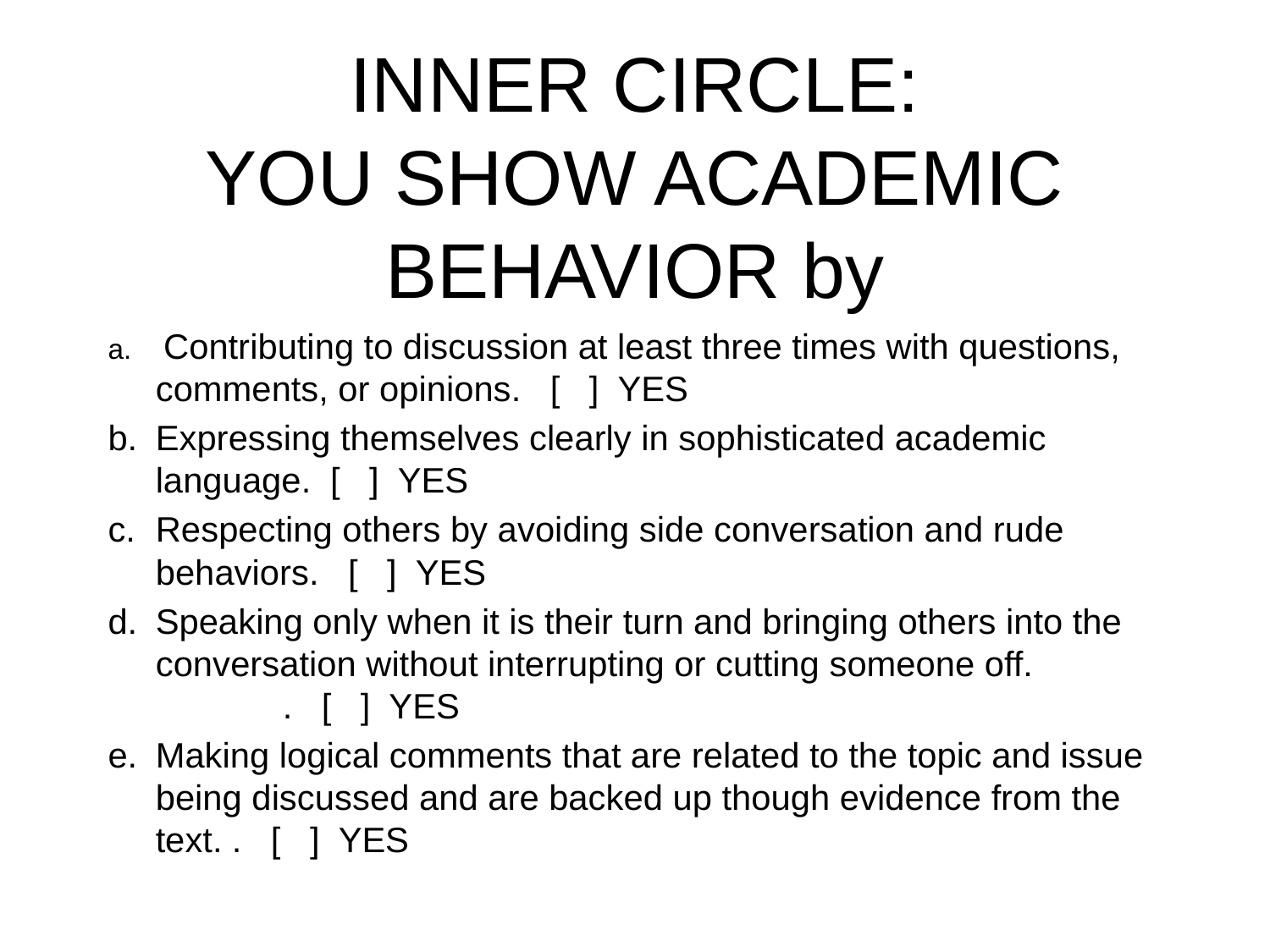

# INNER CIRCLE: YOU SHOW ACADEMIC BEHAVIOR by
 Contributing to discussion at least three times with questions, comments, or opinions.   [   ]  YES
Expressing themselves clearly in sophisticated academic language.  [   ]  YES
Respecting others by avoiding side conversation and rude behaviors.   [   ]  YES
Speaking only when it is their turn and bringing others into the conversation without interrupting or cutting someone off.  	.   [   ]  YES
Making logical comments that are related to the topic and issue being discussed and are backed up though evidence from the text. .   [   ]  YES